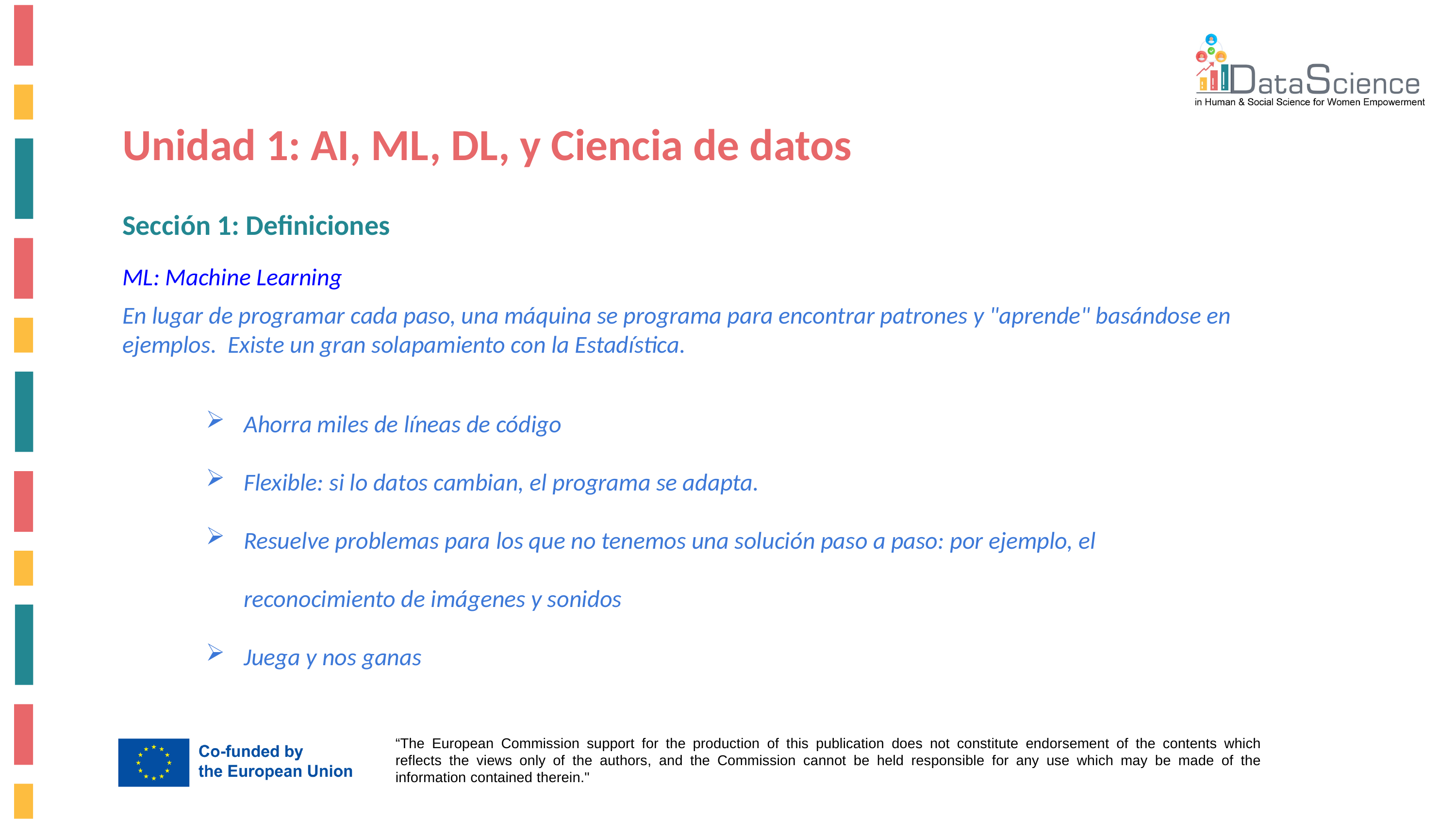

Unidad 1: AI, ML, DL, y Ciencia de datos
Sección 1: Definiciones
ML: Machine Learning
En lugar de programar cada paso, una máquina se programa para encontrar patrones y "aprende" basándose en ejemplos.  Existe un gran solapamiento con la Estadística.
Ahorra miles de líneas de código
Flexible: si lo datos cambian, el programa se adapta.
Resuelve problemas para los que no tenemos una solución paso a paso: por ejemplo, el reconocimiento de imágenes y sonidos
Juega y nos ganas